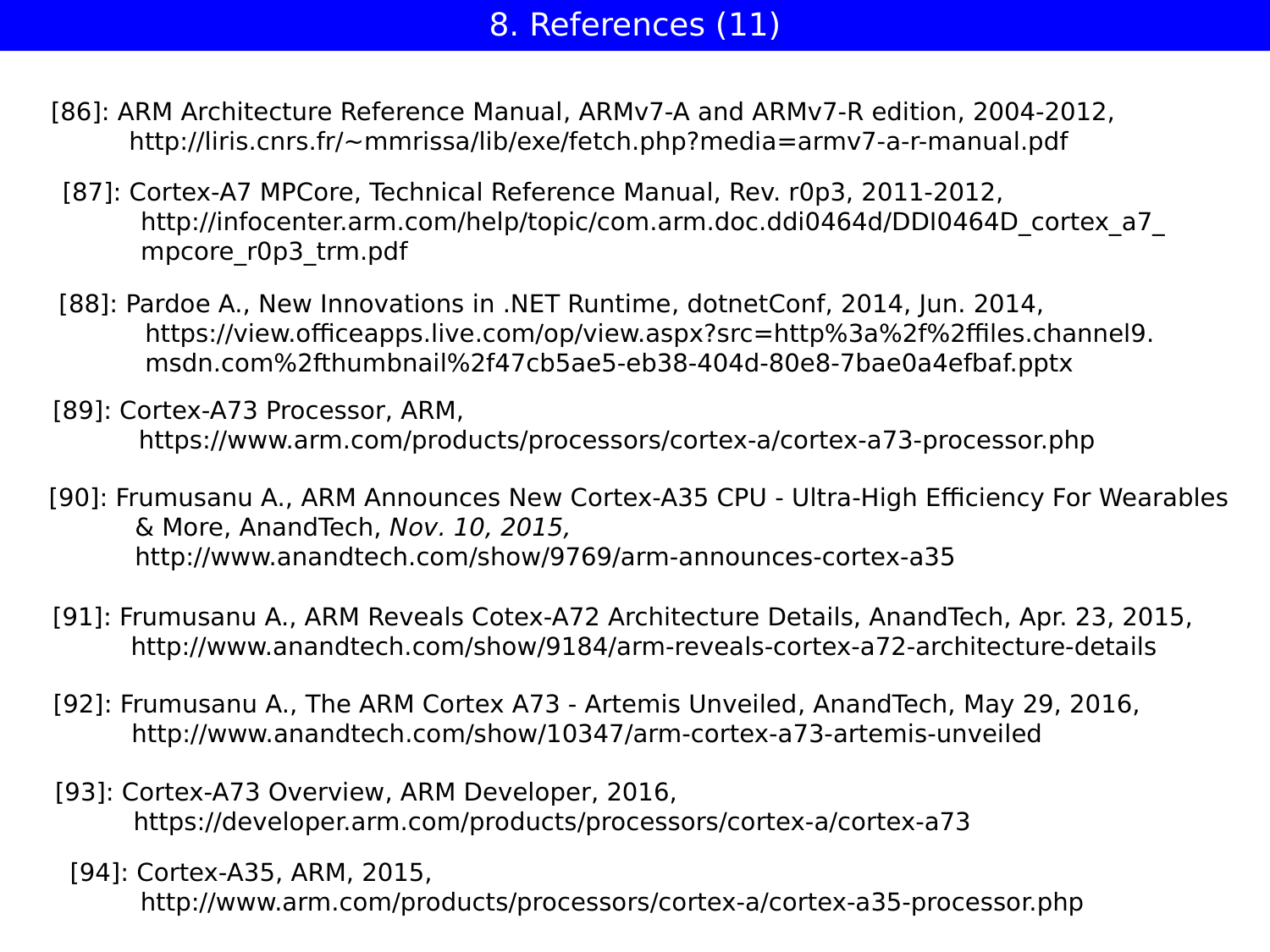

8. References (11)
[86]: ARM Architecture Reference Manual, ARMv7-A and ARMv7-R edition, 2004-2012,
          http://liris.cnrs.fr/~mmrissa/lib/exe/fetch.php?media=armv7-a-r-manual.pdf
[87]: Cortex-A7 MPCore, Technical Reference Manual, Rev. r0p3, 2011-2012,
          http://infocenter.arm.com/help/topic/com.arm.doc.ddi0464d/DDI0464D_cortex_a7_
          mpcore_r0p3_trm.pdf
[88]: Pardoe A., New Innovations in .NET Runtime, dotnetConf, 2014, Jun. 2014,
           https://view.officeapps.live.com/op/view.aspx?src=http%3a%2f%2ffiles.channel9.
           msdn.com%2fthumbnail%2f47cb5ae5-eb38-404d-80e8-7bae0a4efbaf.pptx
[89]: Cortex-A73 Processor, ARM,
           https://www.arm.com/products/processors/cortex-a/cortex-a73-processor.php
[90]: Frumusanu A., ARM Announces New Cortex-A35 CPU - Ultra-High Efficiency For Wearables
           & More, AnandTech, Nov. 10, 2015,
           http://www.anandtech.com/show/9769/arm-announces-cortex-a35
[91]: Frumusanu A., ARM Reveals Cotex-A72 Architecture Details, AnandTech, Apr. 23, 2015,
          http://www.anandtech.com/show/9184/arm-reveals-cortex-a72-architecture-details
[92]: Frumusanu A., The ARM Cortex A73 - Artemis Unveiled, AnandTech, May 29, 2016,
          http://www.anandtech.com/show/10347/arm-cortex-a73-artemis-unveiled
[93]: Cortex-A73 Overview, ARM Developer, 2016,
          https://developer.arm.com/products/processors/cortex-a/cortex-a73
[94]: Cortex-A35, ARM, 2015,
         http://www.arm.com/products/processors/cortex-a/cortex-a35-processor.php